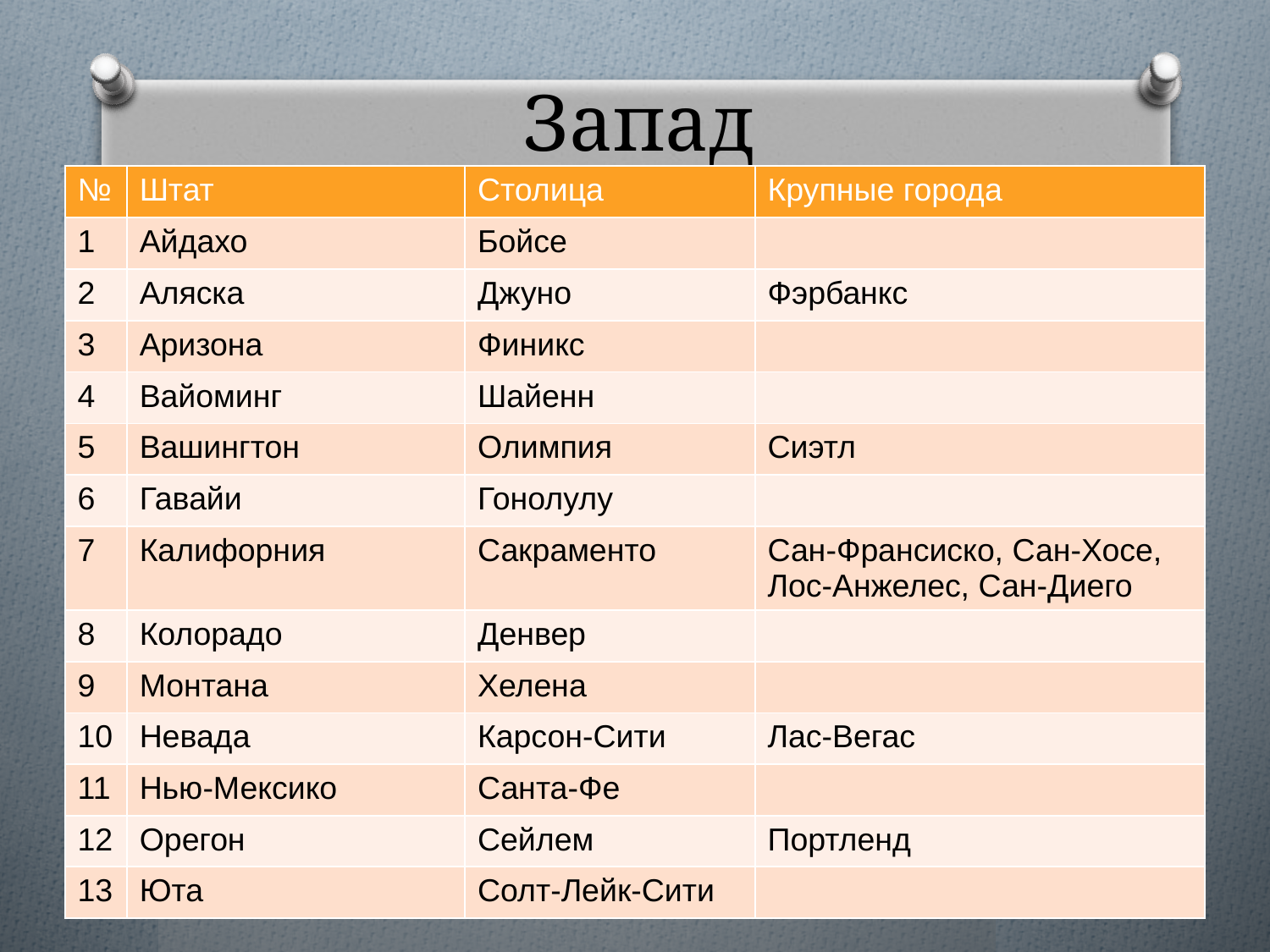

# Запад
| № | Штат | Столица | Крупные города |
| --- | --- | --- | --- |
| 1 | Айдахо | Бойсе |  |
| 2 | Аляска | Джуно | Фэрбанкс |
| 3 | Аризона | Финикс |  |
| 4 | Вайоминг | Шайенн |  |
| 5 | Вашингтон | Олимпия | Сиэтл |
| 6 | Гавайи | Гонолулу |  |
| 7 | Калифорния | Сакраменто | Сан-Франсиско, Сан-Хосе, Лос-Анжелес, Сан-Диего |
| 8 | Колорадо | Денвер |  |
| 9 | Монтана | Хелена |  |
| 10 | Невада | Карсон-Сити | Лас-Вегас |
| 11 | Нью-Мексико | Санта-Фе |  |
| 12 | Орегон | Сейлем | Портленд |
| 13 | Юта | Солт-Лейк-Сити |  |